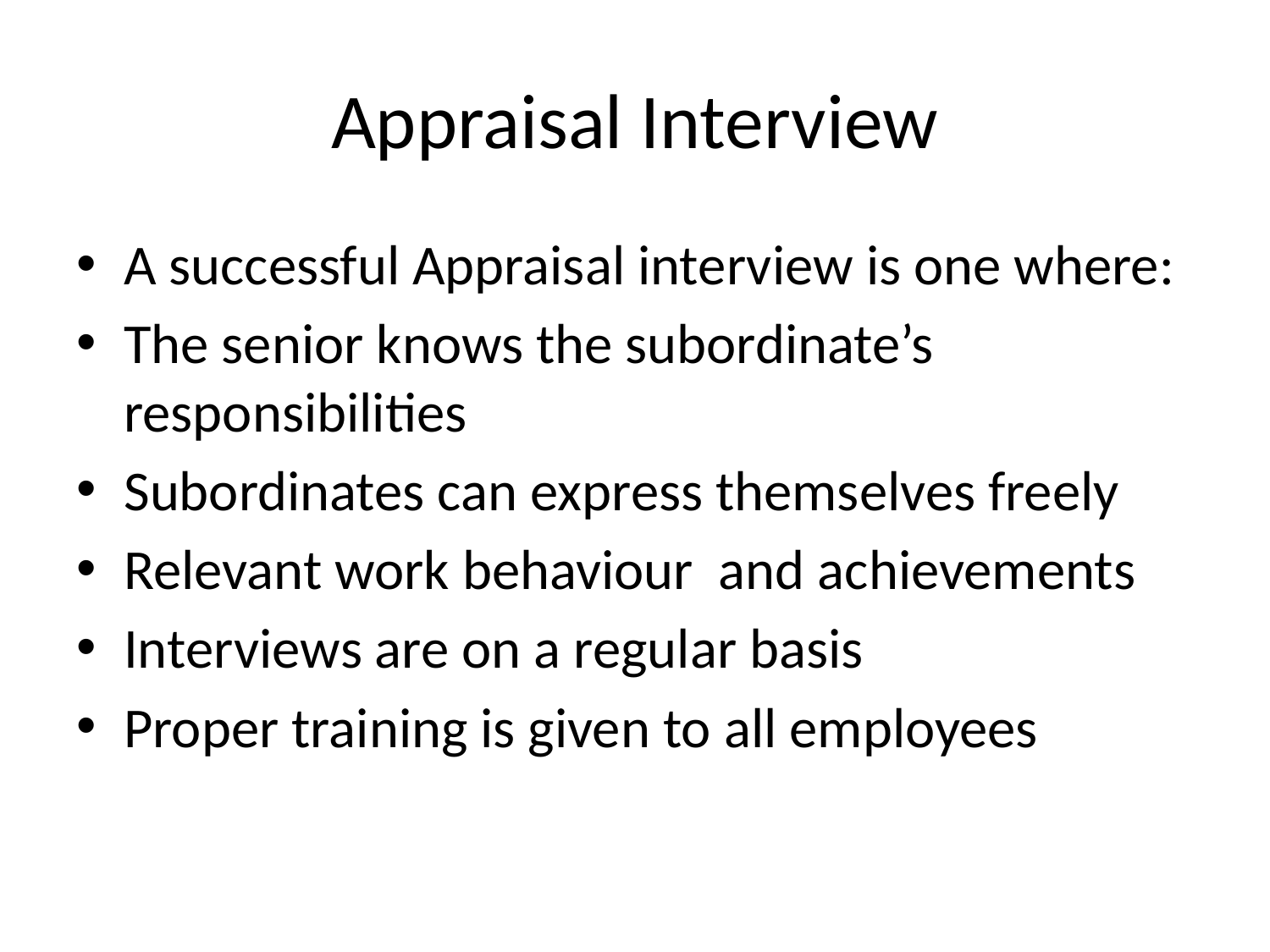

# Appraisal Interview
A successful Appraisal interview is one where:
The senior knows the subordinate’s responsibilities
Subordinates can express themselves freely
Relevant work behaviour  and achievements
Interviews are on a regular basis
Proper training is given to all employees